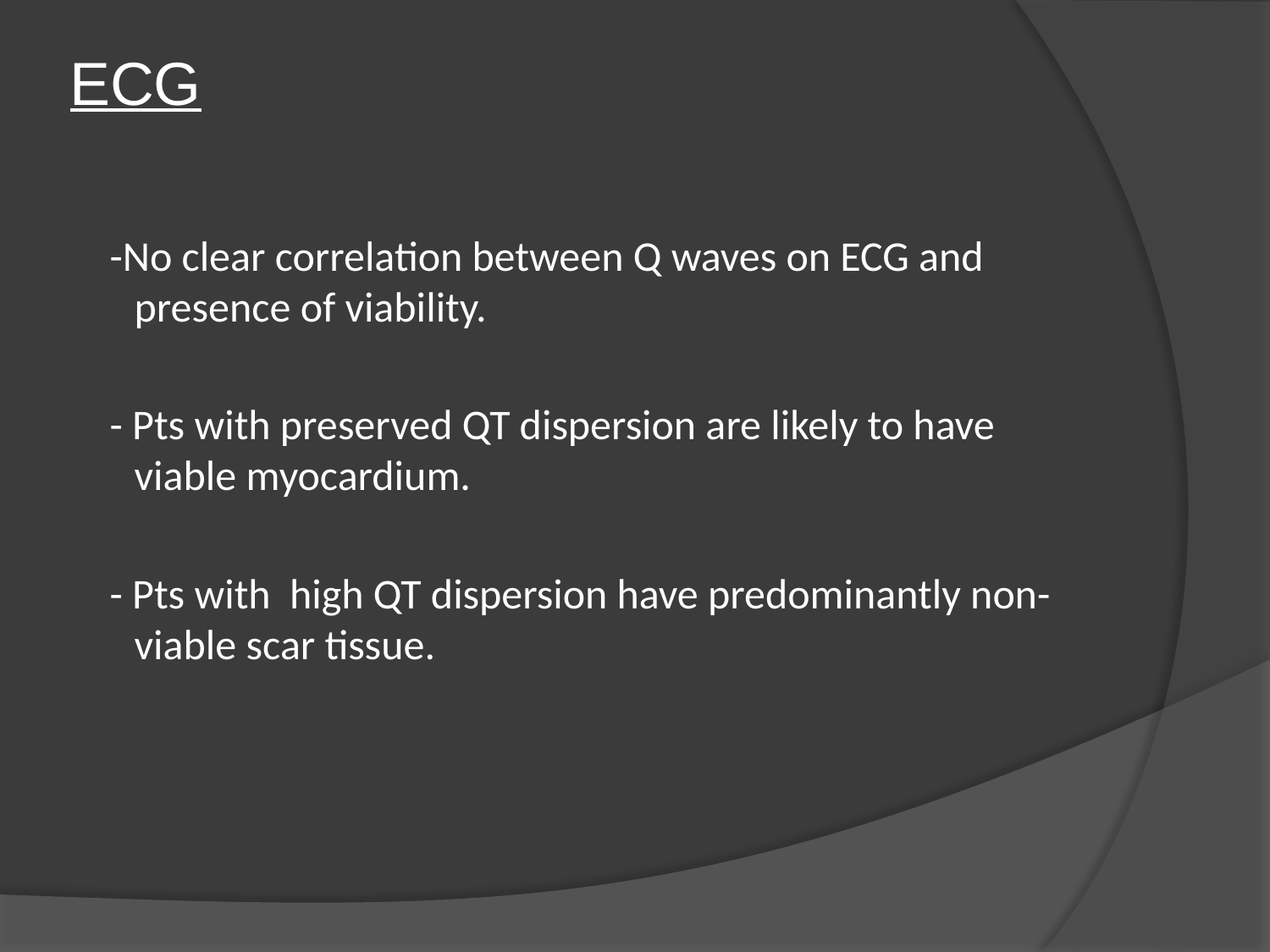

# ECG
   -No clear correlation between Q waves on ECG and  presence of viability.

   - Pts with preserved QT dispersion are likely to have viable myocardium.

   - Pts with  high QT dispersion have predominantly non-viable scar tissue.